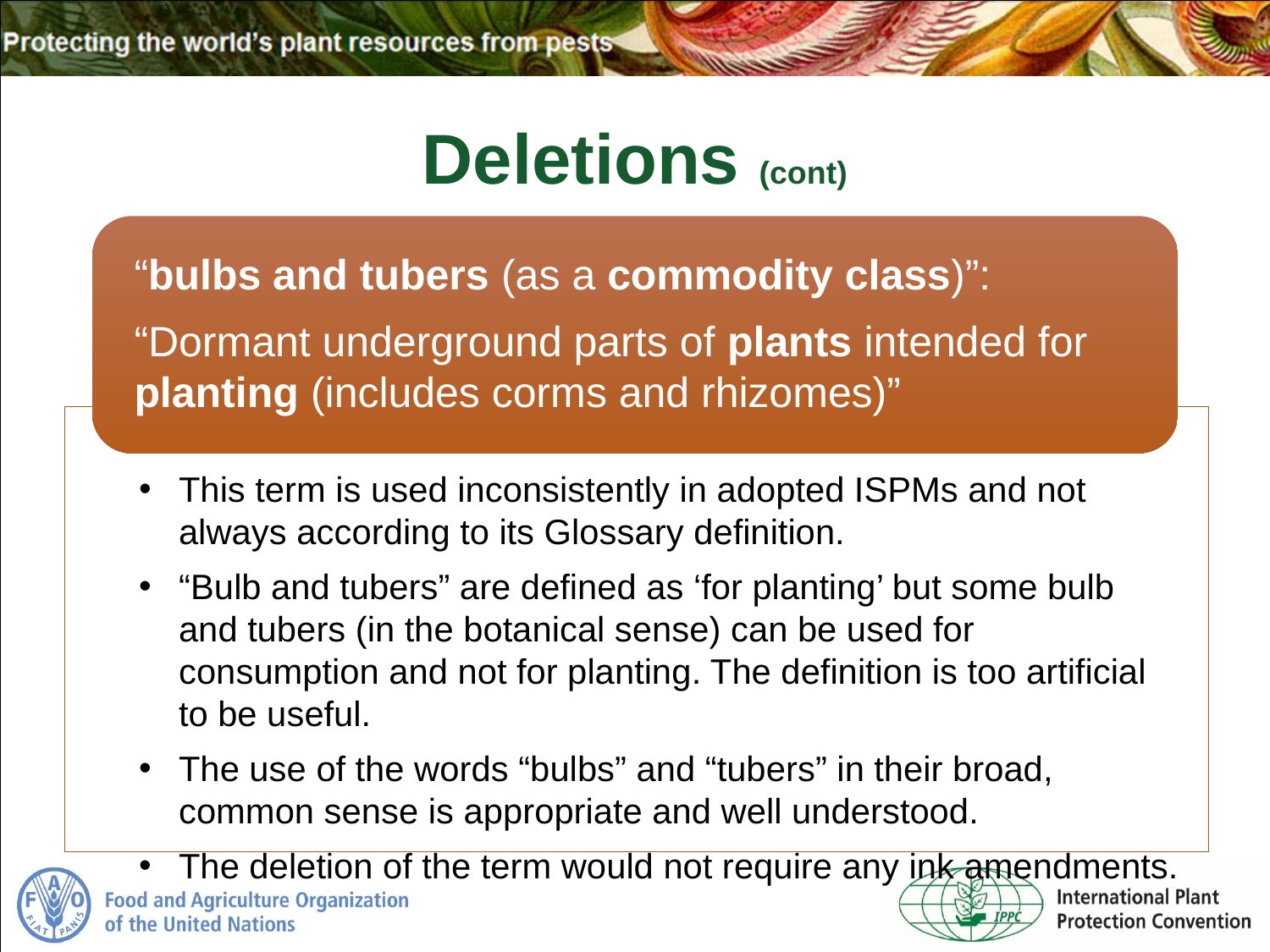

Deletions (cont)

“bulbs and tubers (as a commodity class)”:
“Dormant underground parts of plants intended for planting (includes corms and rhizomes)”

This term is used inconsistently in adopted ISPMs and not always according to its Glossary definition.

“Bulb and tubers” are defined as ‘for planting’ but some bulb and tubers (in the botanical sense) can be used for consumption and not for planting. The definition is too artificial to be useful.

The use of the words “bulbs” and “tubers” in their broad, common sense is appropriate and well understood.

The deletion of the term would not require any ink amendments.